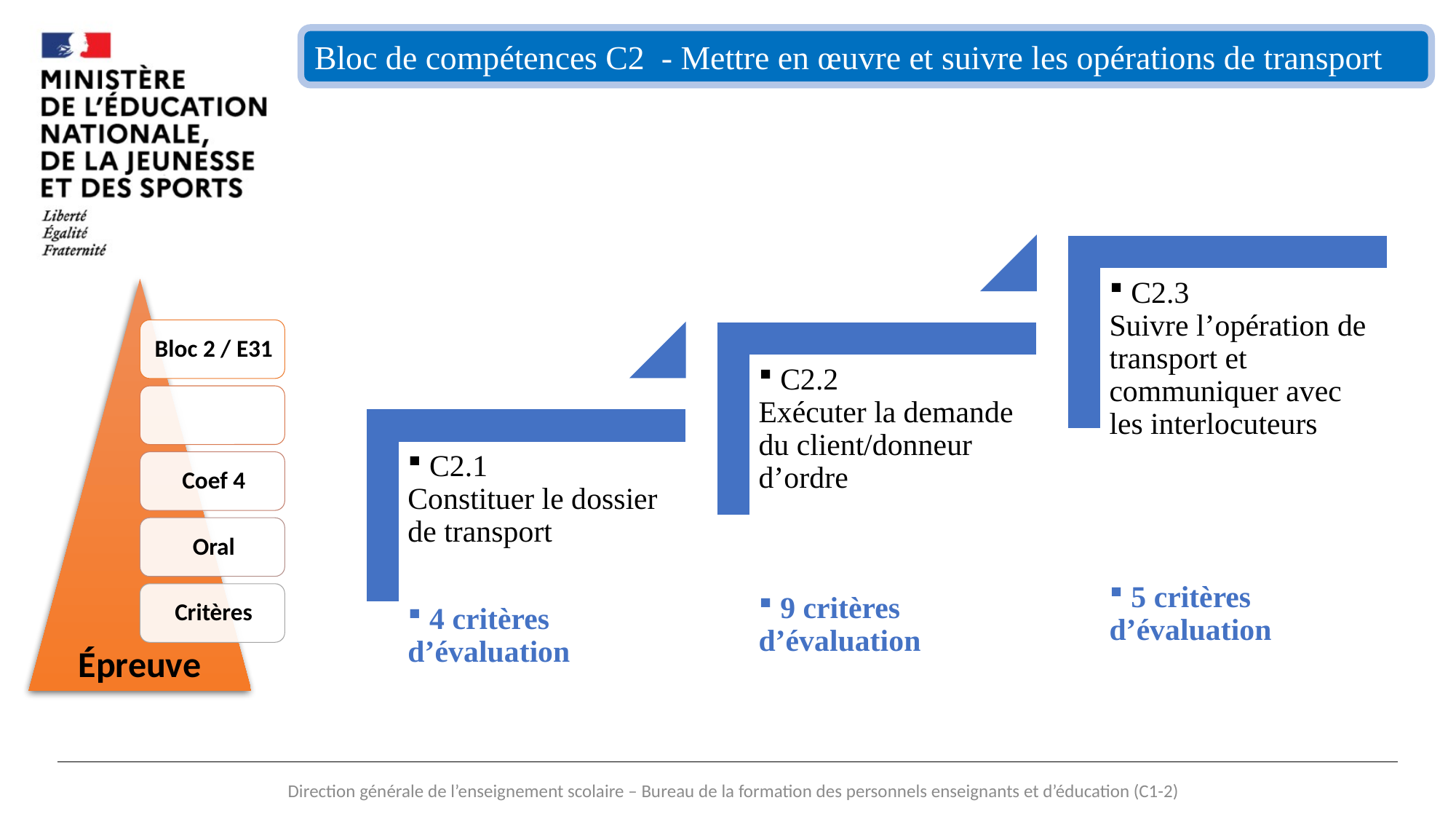

#
Bloc de compétences C2  - Mettre en œuvre et suivre les opérations de transport
 C2.1
Constituer le dossier de transport

 4 critères d’évaluation
 C2.2
Exécuter la demande du client/donneur d’ordre

 9 critères d’évaluation
 C2.3
Suivre l’opération de transport et communiquer avec les interlocuteurs

 5 critères d’évaluation
Bloc 2 / E31

Coef 4
Oral
Critères
Épreuve
Direction générale de l’enseignement scolaire – Bureau de la formation des personnels enseignants et d’éducation (C1-2)